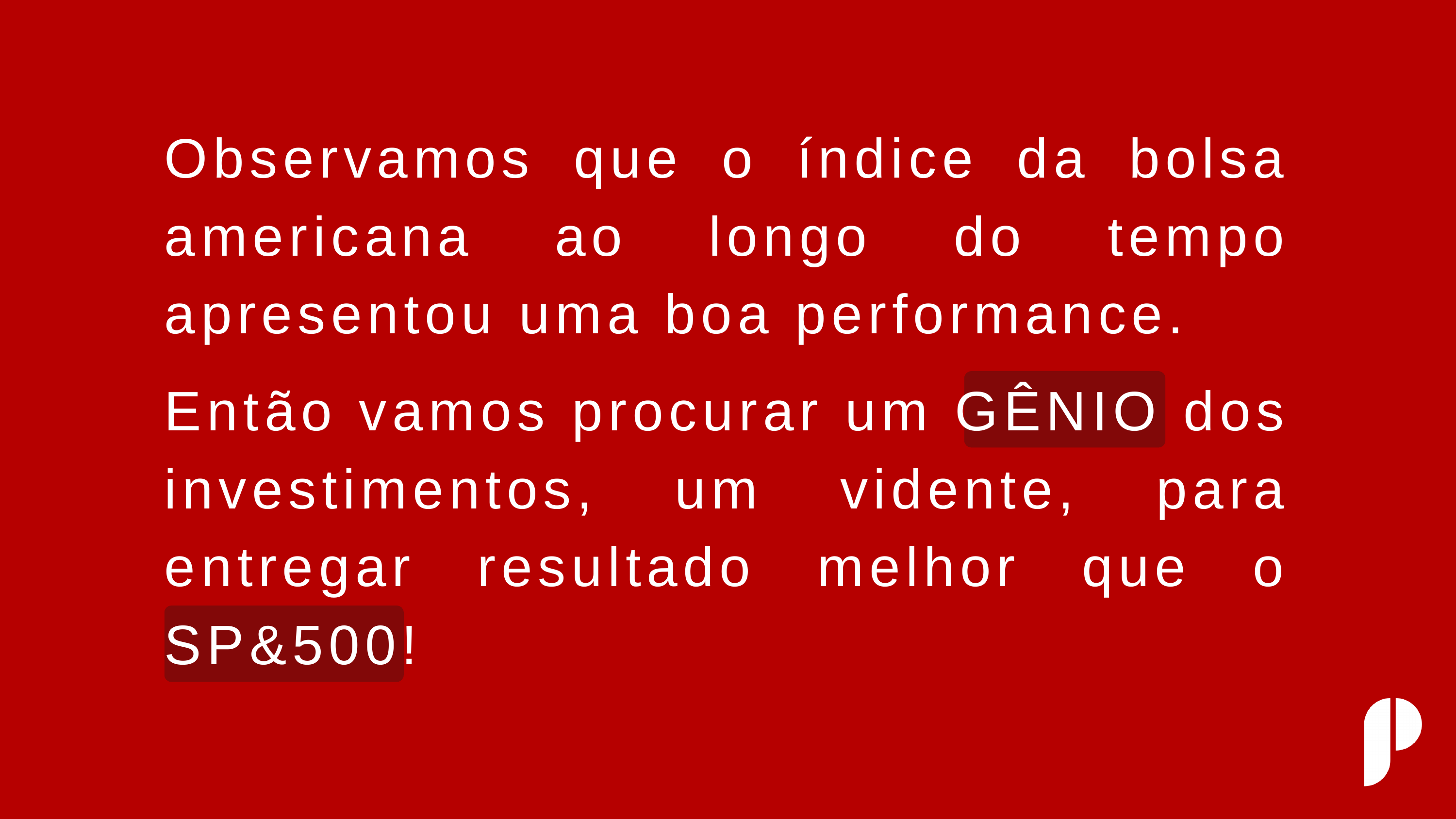

Observamos que o índice da bolsa americana ao longo do tempo apresentou uma boa performance.
Então vamos procurar um GÊNIO dos investimentos, um vidente, para entregar resultado melhor que o SP&500!